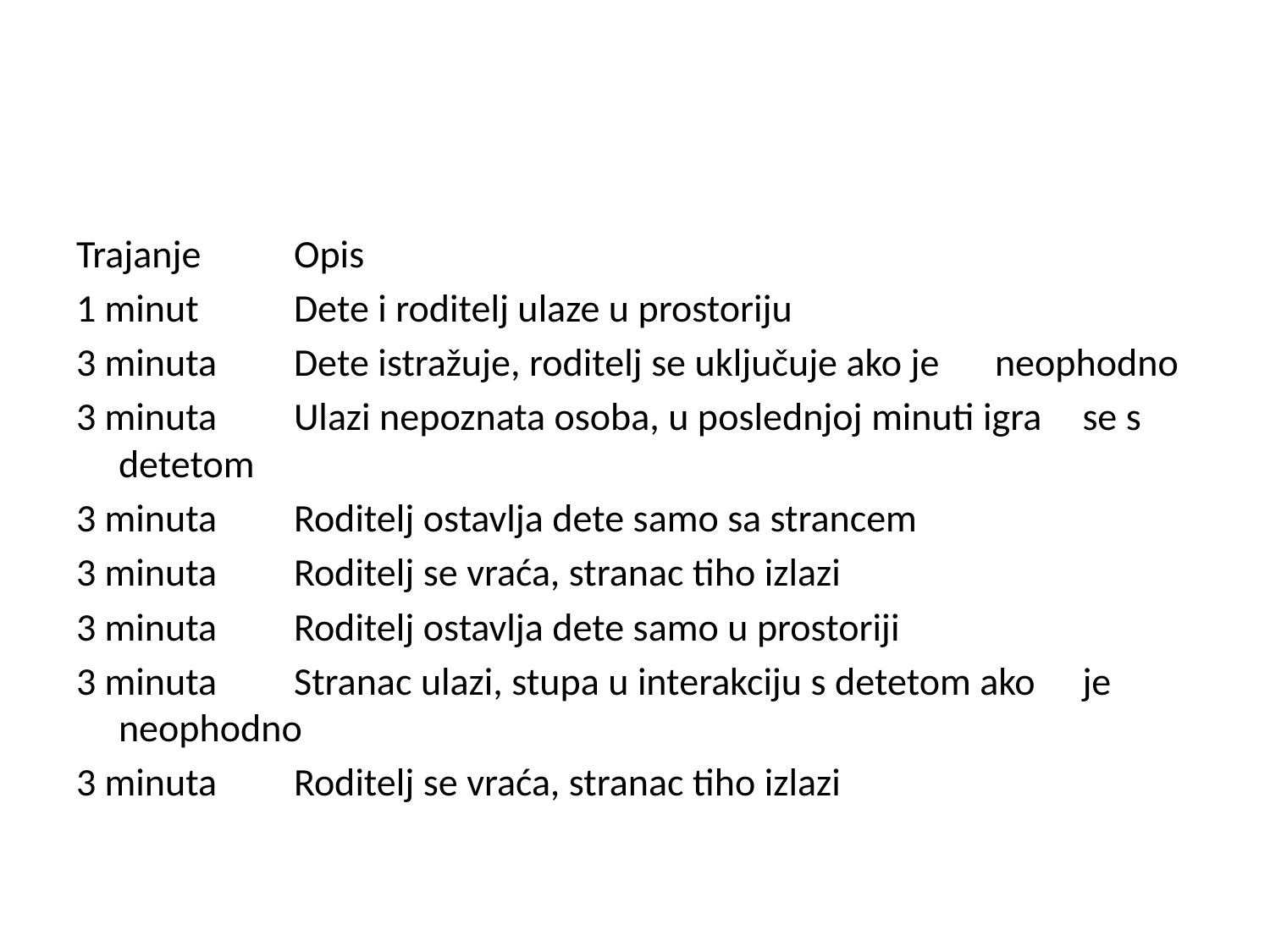

#
Trajanje 			Opis
1 minut 	Dete i roditelj ulaze u prostoriju
3 minuta 	Dete istražuje, roditelj se uključuje ako je 			neophodno
3 minuta 	Ulazi nepoznata osoba, u poslednjoj minuti igra 		se s detetom
3 minuta 	Roditelj ostavlja dete samo sa strancem
3 minuta 	Roditelj se vraća, stranac tiho izlazi
3 minuta 	Roditelj ostavlja dete samo u prostoriji
3 minuta 	Stranac ulazi, stupa u interakciju s detetom ako 		je neophodno
3 minuta 	Roditelj se vraća, stranac tiho izlazi